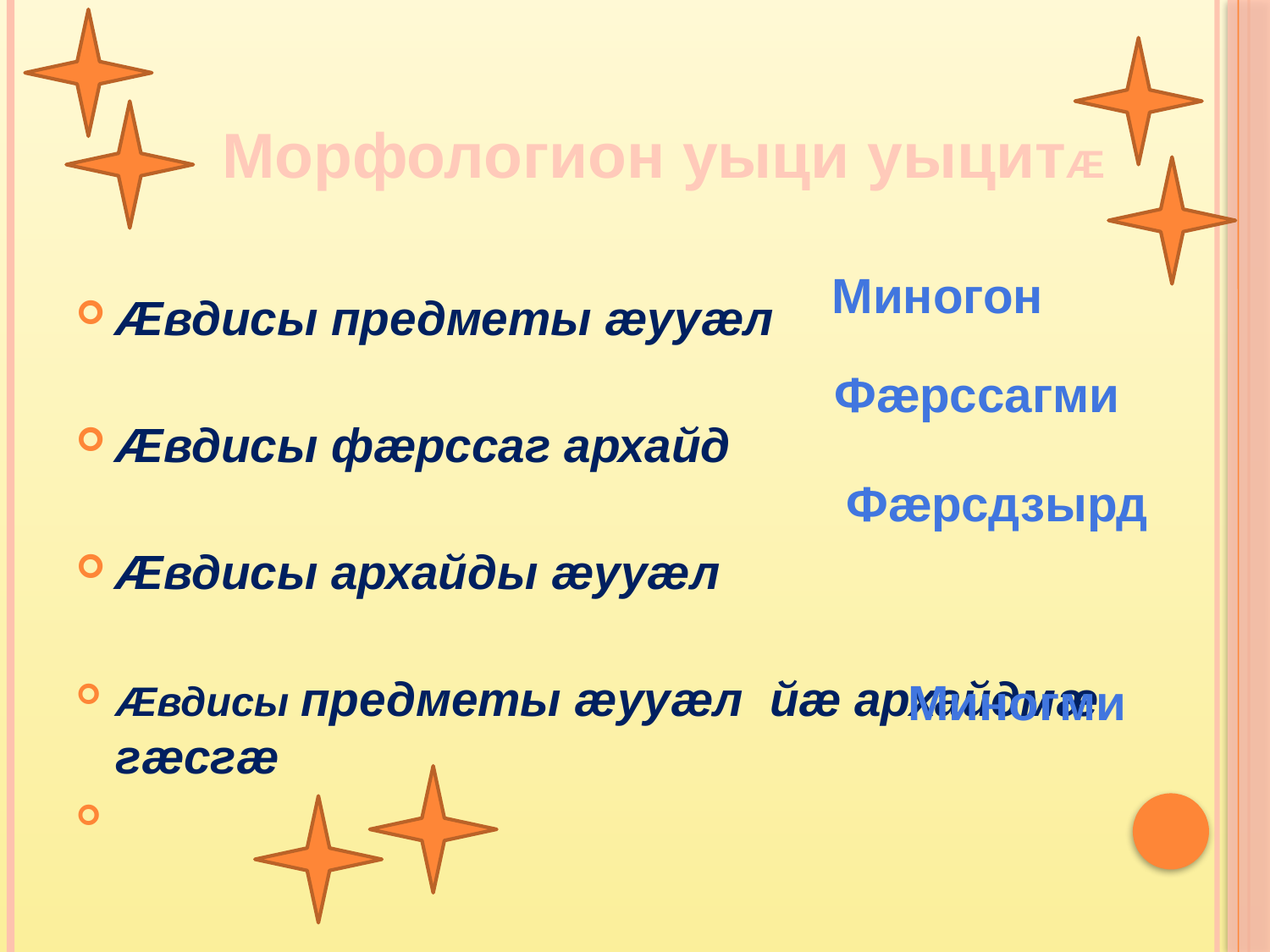

# Морфологион уыци уыцитӔ

Ӕвдисы предметы ӕууӕл

Ӕвдисы фӕрссаг архайд

Ӕвдисы архайды ӕууӕл

Ӕвдисы предметы ӕууӕл  йӕ архайдмӕ гӕсгӕ

Миногон
Фæрссагми
Фæрсдзырд
Миногми